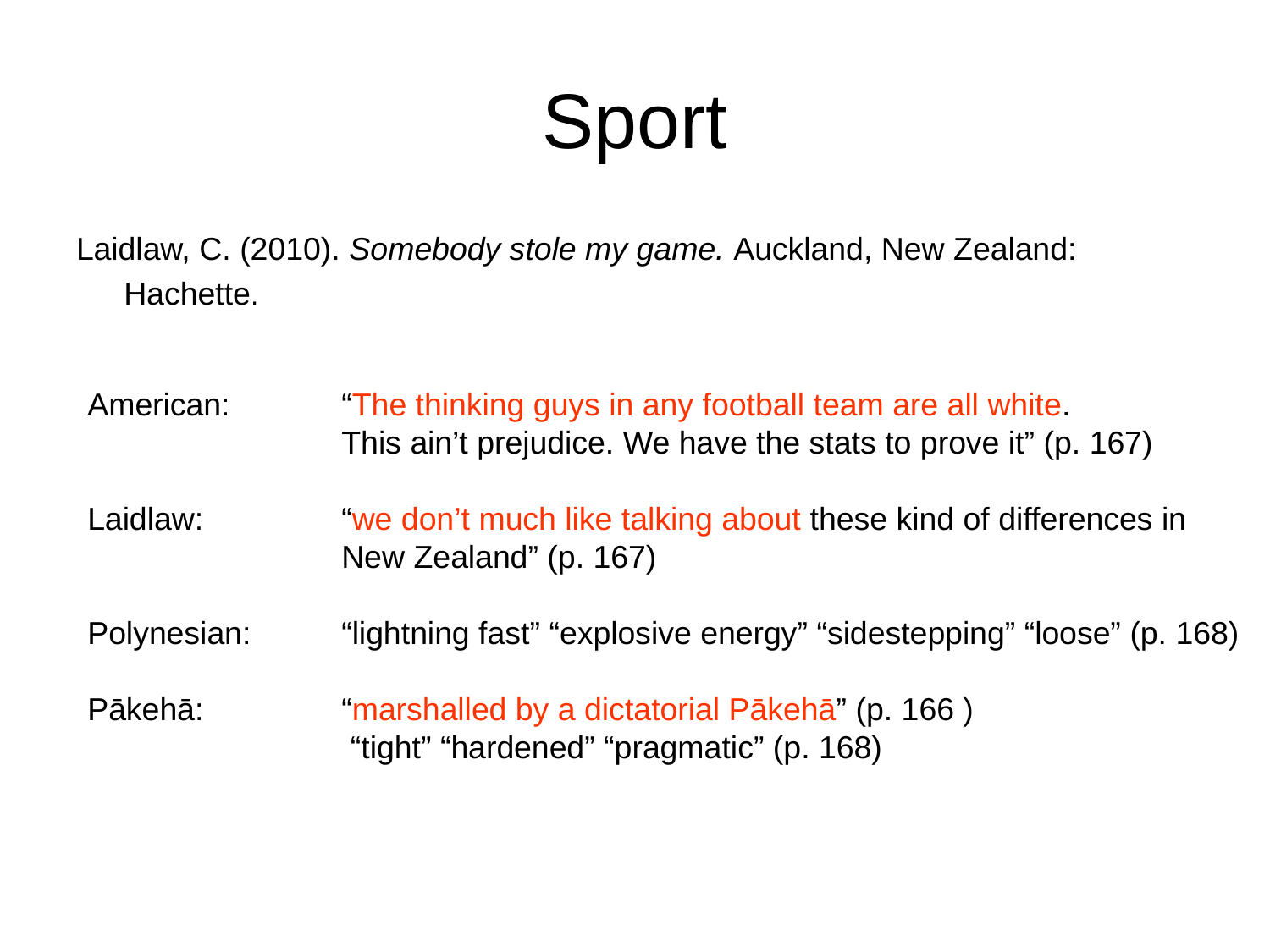

# Sport
Laidlaw, C. (2010). Somebody stole my game. Auckland, New Zealand:
 	Hachette.

American:  	“The thinking guys in any football team are all white.
	     	This ain’t prejudice. We have the stats to prove it” (p. 167)

Laidlaw: 	     	“we don’t much like talking about these kind of differences in
	      	New Zealand” (p. 167)

Polynesian:  	“lightning fast” “explosive energy” “sidestepping” “loose” (p. 168)

Pākehā: 	 	“marshalled by a dictatorial Pākehā” (p. 166 )
		 “tight” “hardened” “pragmatic” (p. 168)